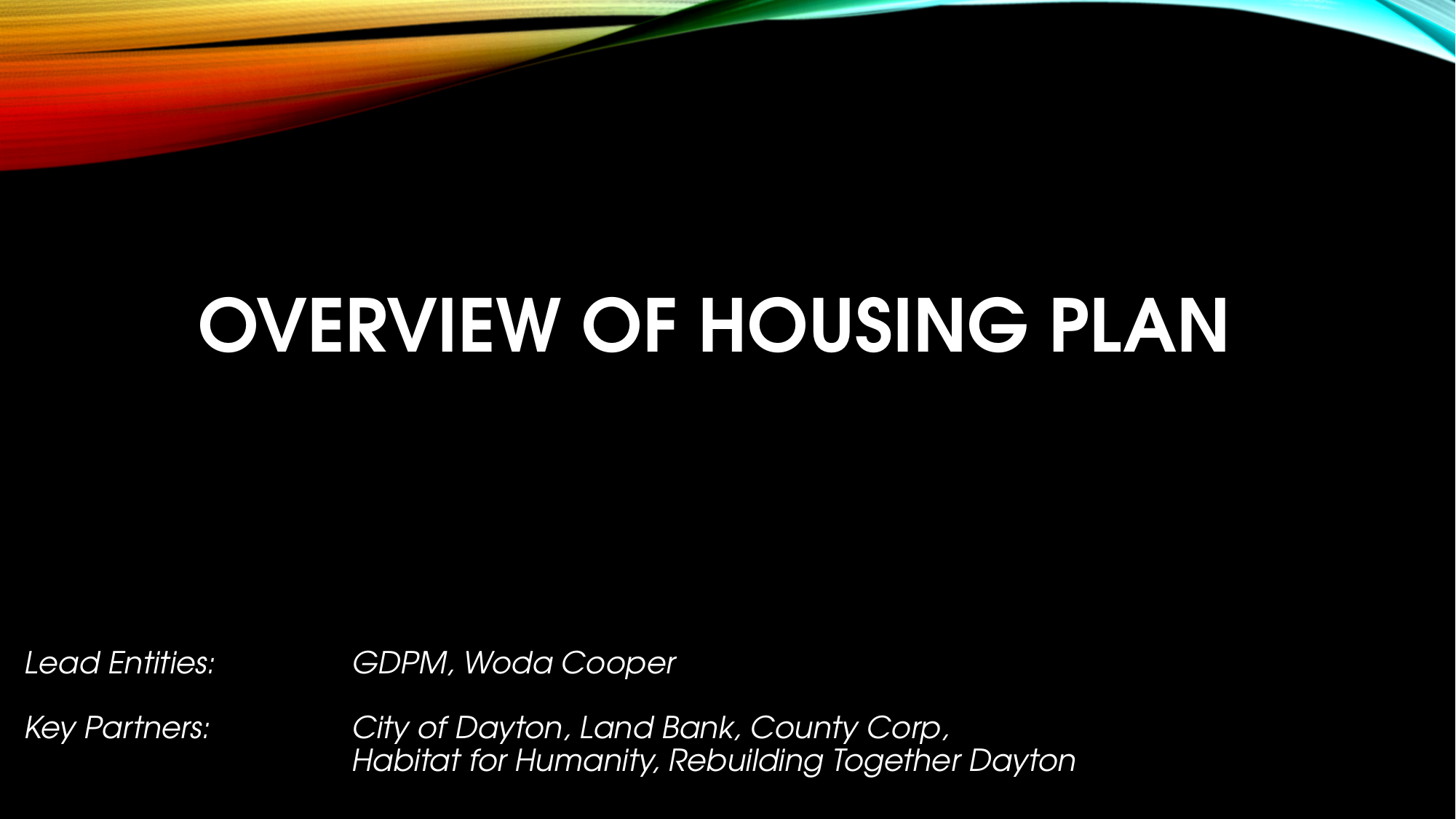

# Overview of housing plan
Lead Entities:  		GDPM, Woda Cooper

Key Partners: 		City of Dayton, Land Bank, County Corp,
			Habitat for Humanity, Rebuilding Together Dayton